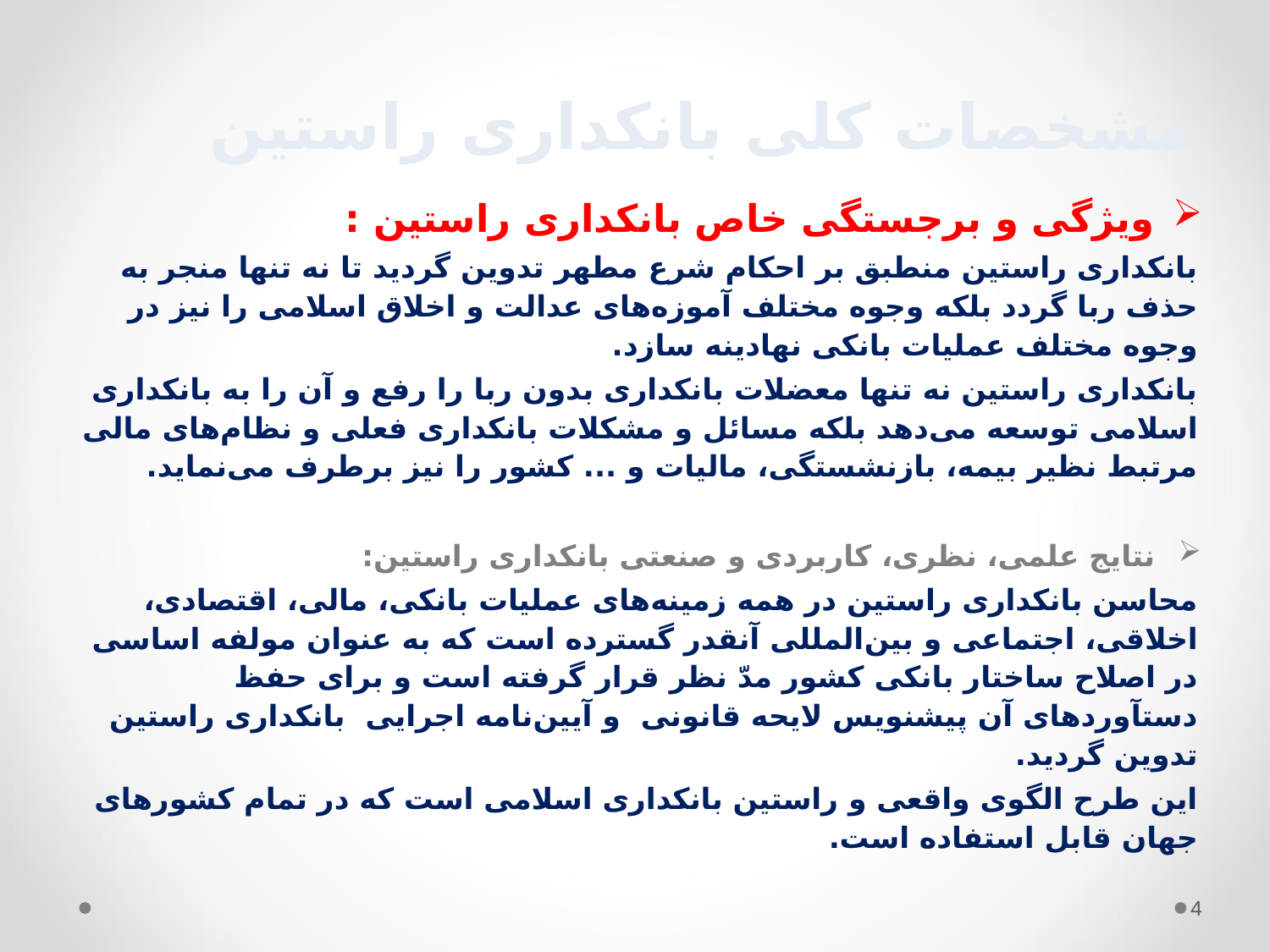

# مشخصات کلی بانکداری راستین
ویژگی و برجستگی خاص بانکداری راستین :
بانکداری راستین منطبق بر احکام شرع مطهر تدوین گردید تا نه تنها منجر به حذف ربا گردد بلکه وجوه مختلف آموزه‌های عدالت و اخلاق اسلامی را نیز در وجوه مختلف عملیات بانکی نهادینه سازد.
بانکداری راستین نه تنها معضلات بانکداری بدون ربا را رفع و آن را به بانکداری اسلامی توسعه می‌دهد بلکه مسائل و مشکلات بانکداری فعلی و نظام‌های مالی مرتبط نظیر بیمه، بازنشستگی، مالیات و ... کشور را نیز برطرف می‌نماید.

نتایج علمی، نظری، کاربردی و صنعتی بانکداری راستین:
محاسن بانکداری راستین در همه زمینه‌های عملیات بانکی، مالی، اقتصادی، اخلاقی، اجتماعی و بین‌المللی آنقدر گسترده است که به عنوان مولفه اساسی در اصلاح ساختار بانکی کشور مدّ نظر قرار گرفته است و برای حفظ دستآوردهای آن پیشنویس لایحه قانونی  و آیین‌نامه اجرایی  بانکداری راستین تدوین گردید.
این طرح الگوی واقعی و راستین بانکداری اسلامی است که در تمام کشورهای جهان قابل استفاده است.

4